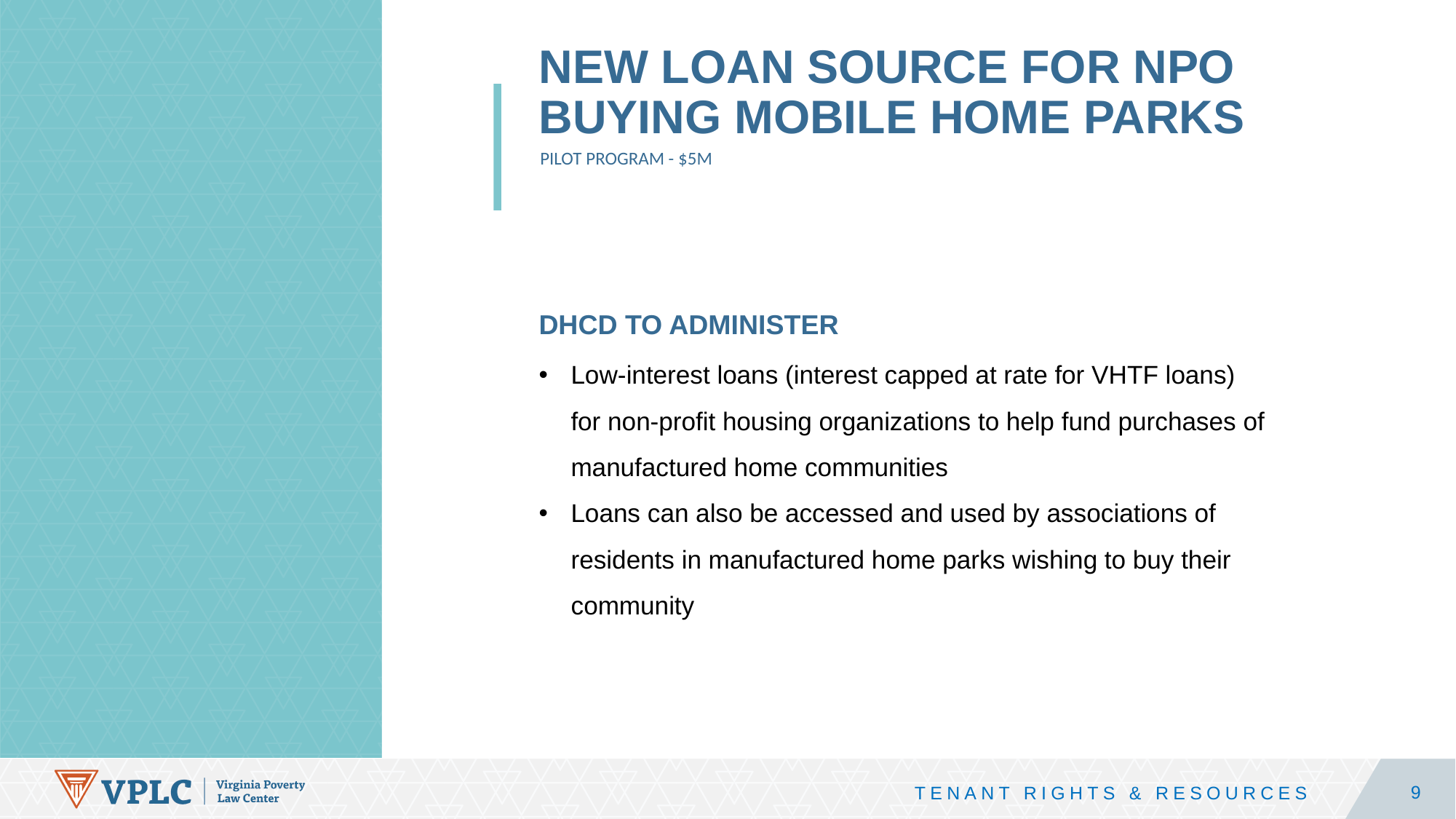

New loan source for NPO buying Mobile home parks
Pilot program - $5m
DHCD TO ADMINISTER
Low-interest loans (interest capped at rate for VHTF loans) for non-profit housing organizations to help fund purchases of manufactured home communities
Loans can also be accessed and used by associations of residents in manufactured home parks wishing to buy their community
9
TENANT RIGHTS & RESOURCES